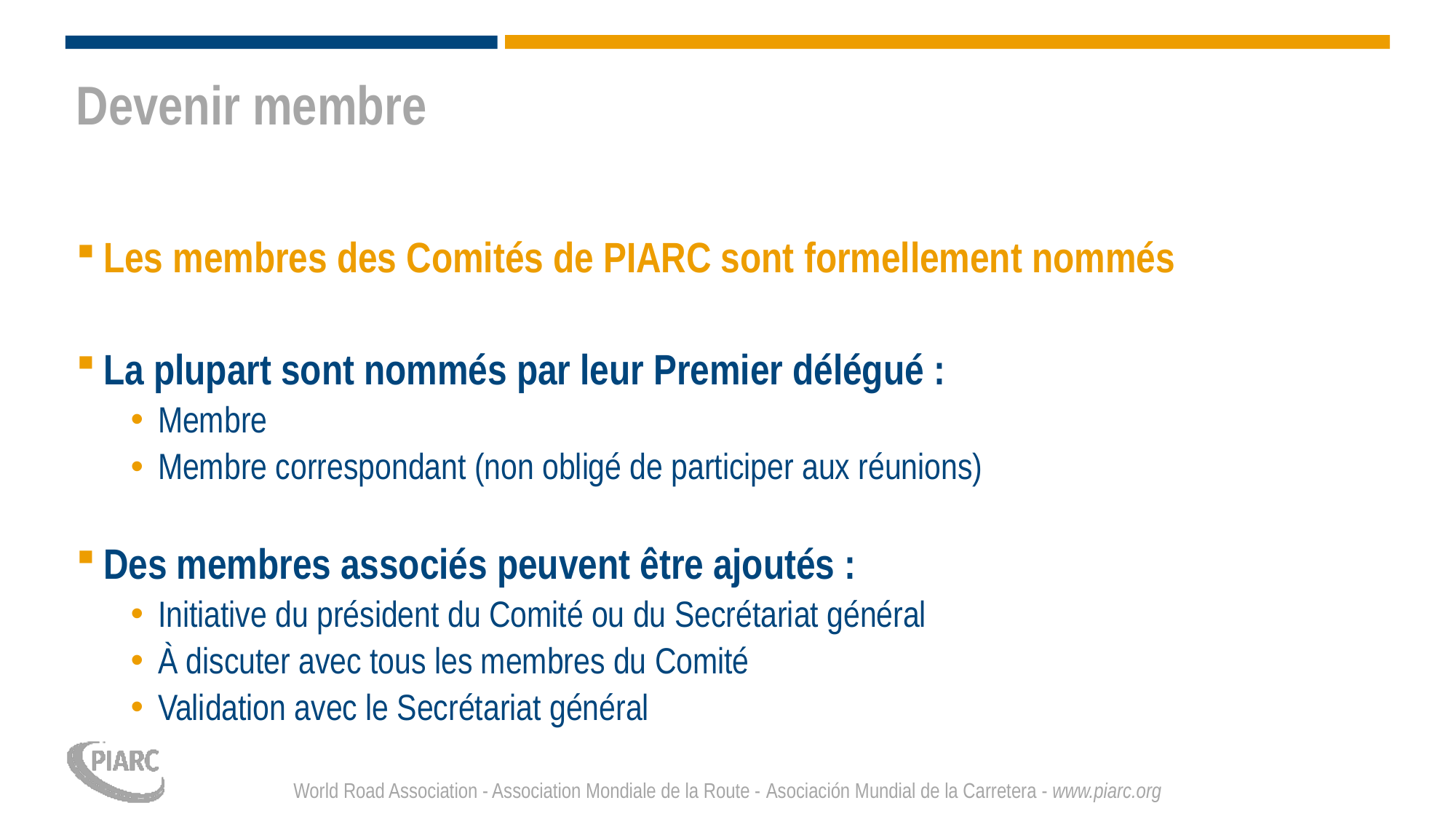

# Devenir membre
Les membres des Comités de PIARC sont formellement nommés
La plupart sont nommés par leur Premier délégué :
Membre
Membre correspondant (non obligé de participer aux réunions)
Des membres associés peuvent être ajoutés :
Initiative du président du Comité ou du Secrétariat général
À discuter avec tous les membres du Comité
Validation avec le Secrétariat général